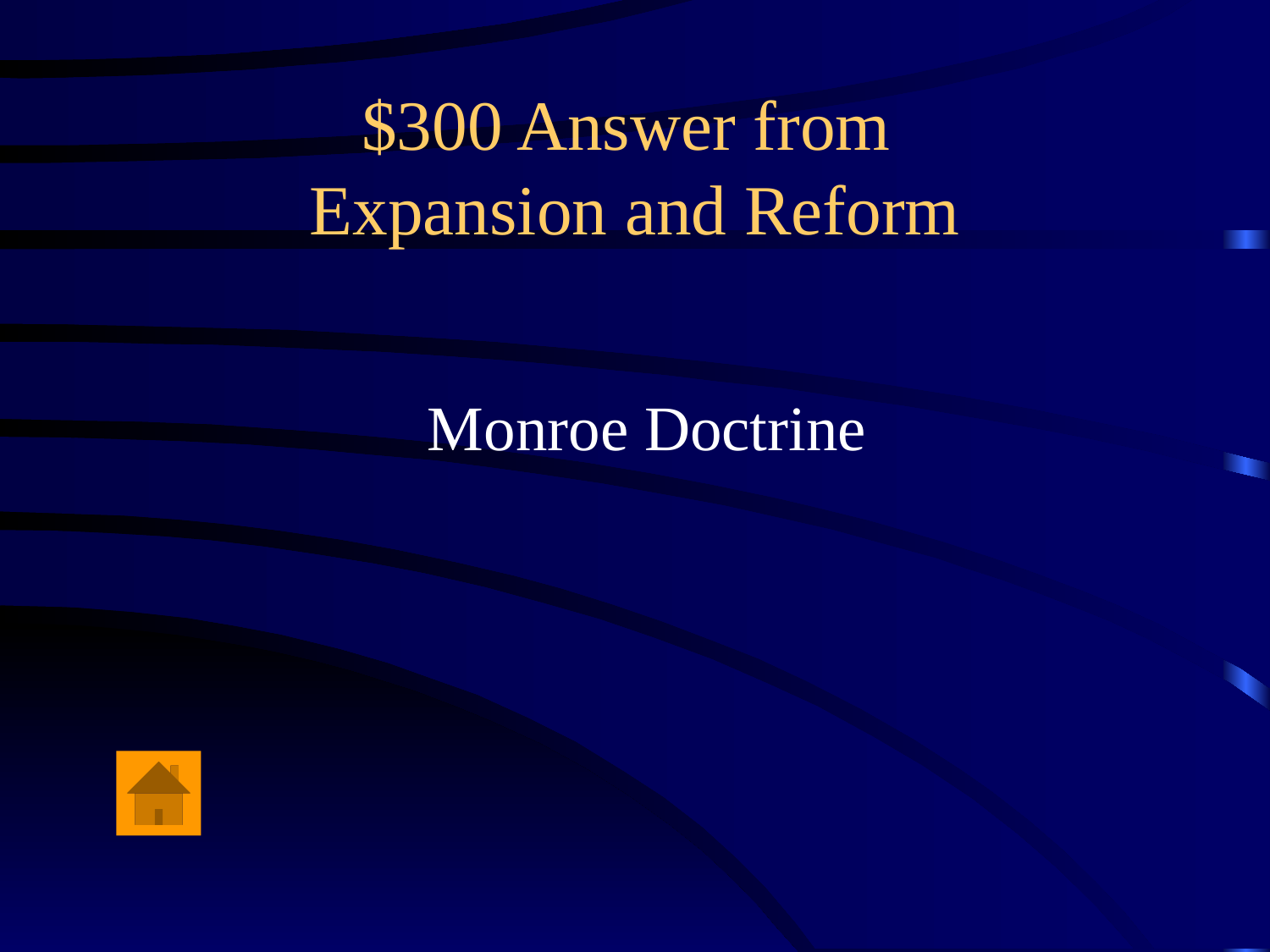

# $300 Answer from Expansion and Reform
Monroe Doctrine